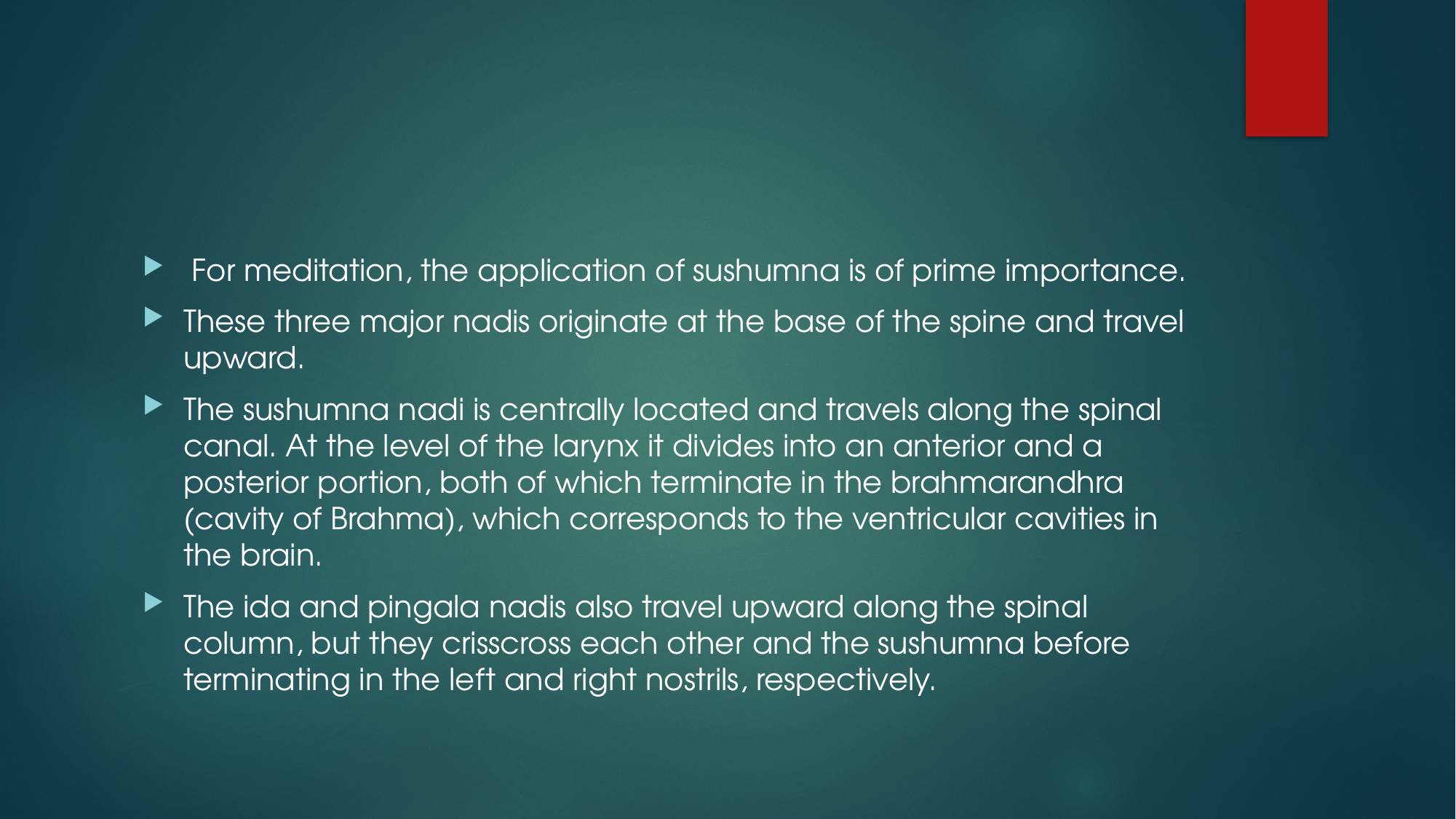

#
 For meditation, the application of sushumna is of prime importance.
These three major nadis originate at the base of the spine and travel upward.
The sushumna nadi is centrally located and travels along the spinal canal. At the level of the larynx it divides into an anterior and a posterior portion, both of which terminate in the brahmarandhra (cavity of Brahma), which corresponds to the ventricular cavities in the brain.
The ida and pingala nadis also travel upward along the spinal column, but they crisscross each other and the sushumna before terminating in the left and right nostrils, respectively.